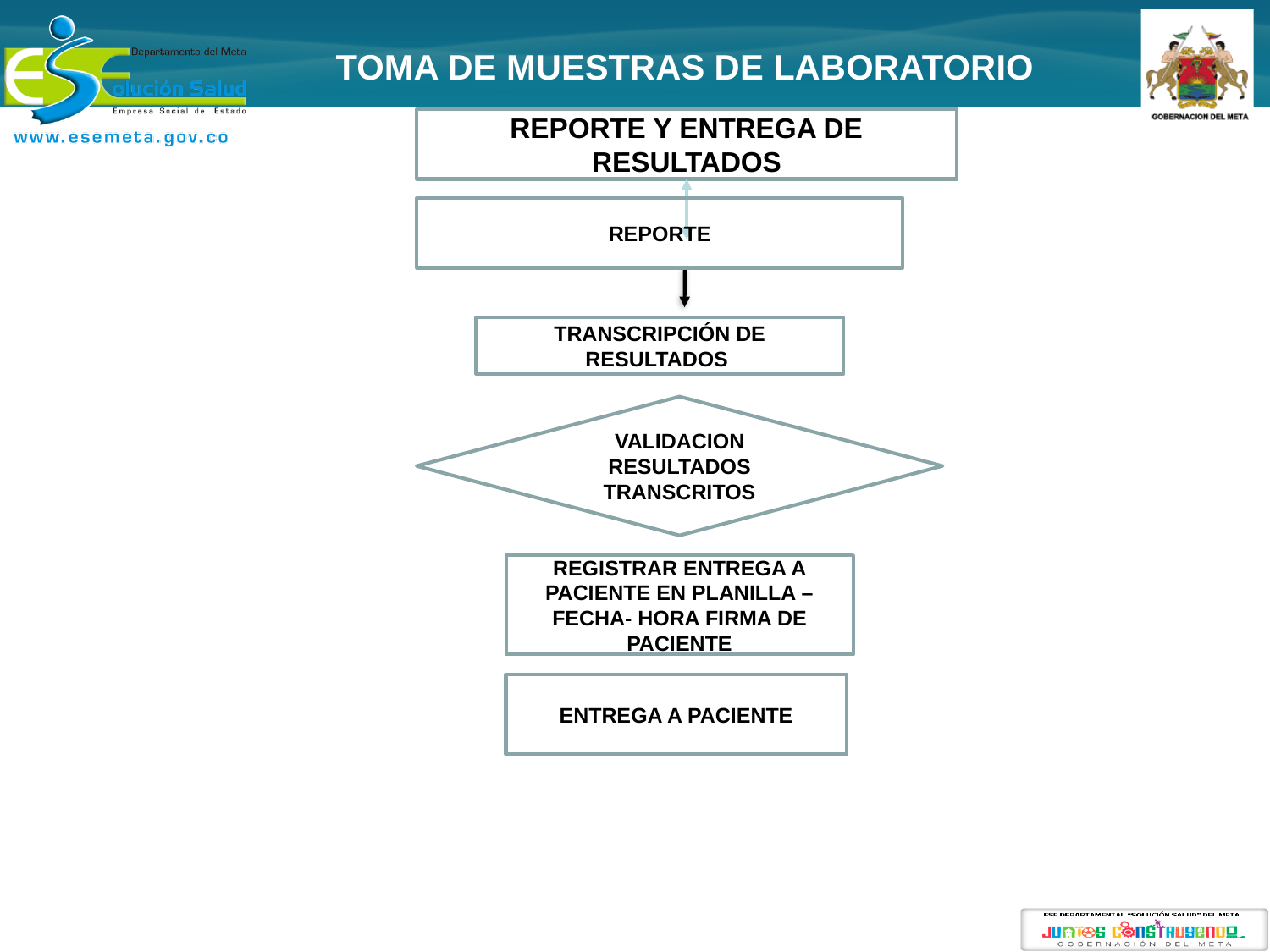

TOMA DE MUESTRAS DE LABORATORIO
REPORTE Y ENTREGA DE RESULTADOS
REPORTE
TRANSCRIPCIÓN DE RESULTADOS
VALIDACION RESULTADOS TRANSCRITOS
REGISTRAR ENTREGA A PACIENTE EN PLANILLA – FECHA- HORA FIRMA DE PACIENTE
ENTREGA A PACIENTE